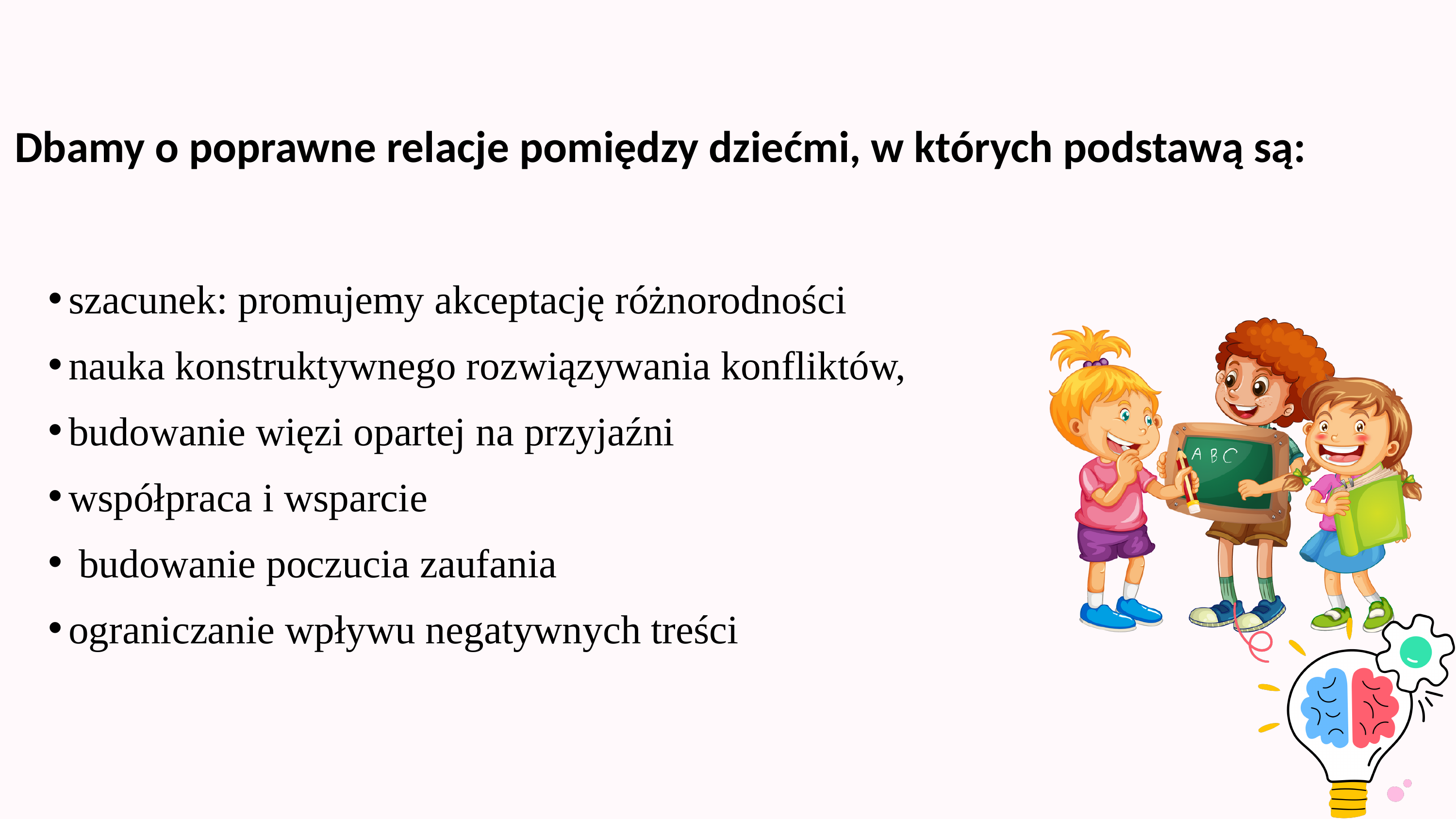

Dbamy o poprawne relacje pomiędzy dziećmi, w których podstawą są:
szacunek: promujemy akceptację różnorodności

nauka konstruktywnego rozwiązywania konfliktów,

budowanie więzi opartej na przyjaźni

współpraca i wsparcie

 budowanie poczucia zaufania

ograniczanie wpływu negatywnych treści